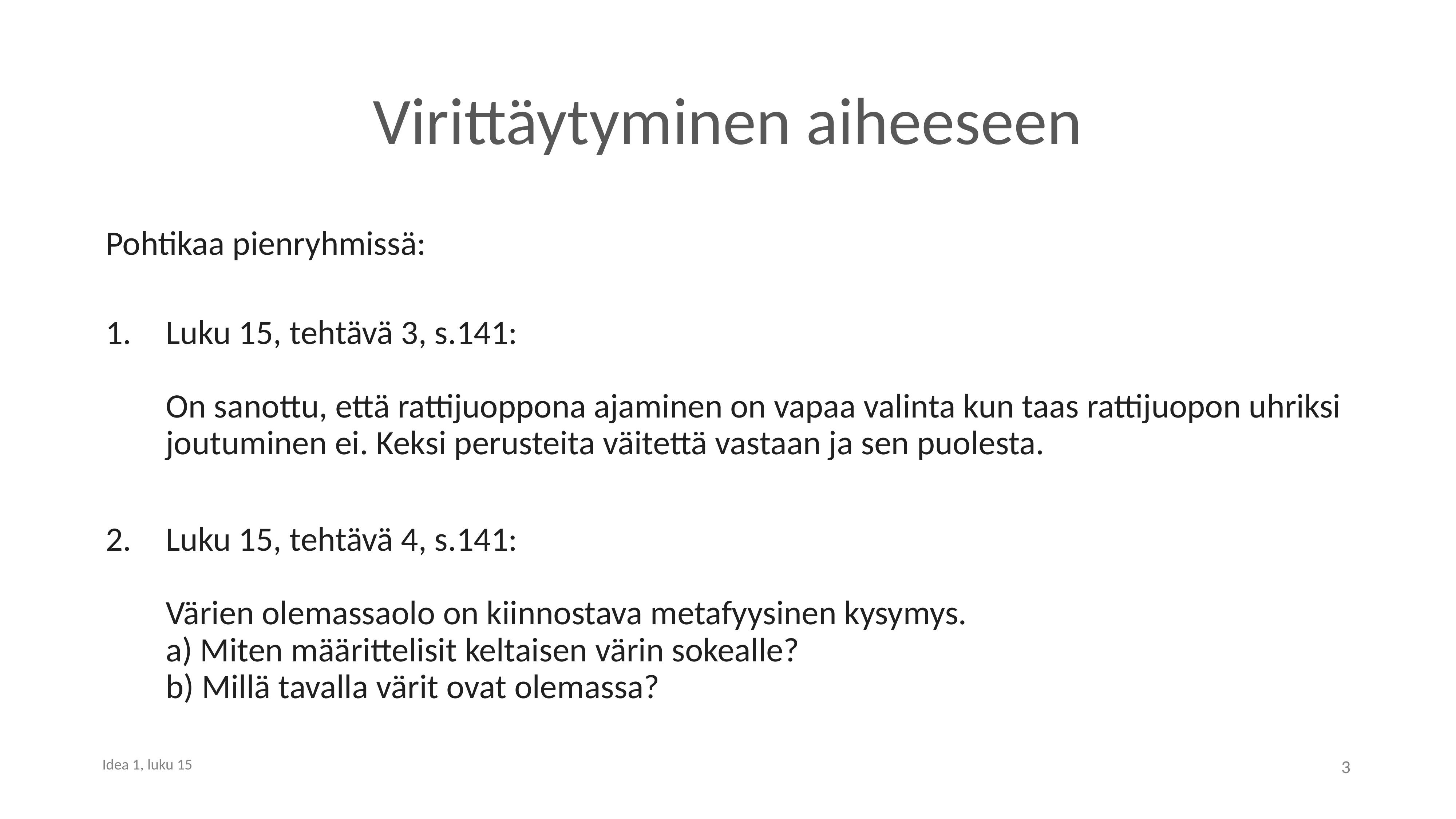

# Virittäytyminen aiheeseen
Pohtikaa pienryhmissä:
Luku 15, tehtävä 3, s.141:
On sanottu, että rattijuoppona ajaminen on vapaa valinta kun taas rattijuopon uhriksi joutuminen ei. Keksi perusteita väitettä vastaan ja sen puolesta.

Luku 15, tehtävä 4, s.141:
Värien olemassaolo on kiinnostava metafyysinen kysymys.
a) Miten määrittelisit keltaisen värin sokealle?
b) Millä tavalla värit ovat olemassa?
3
Idea 1, luku 15